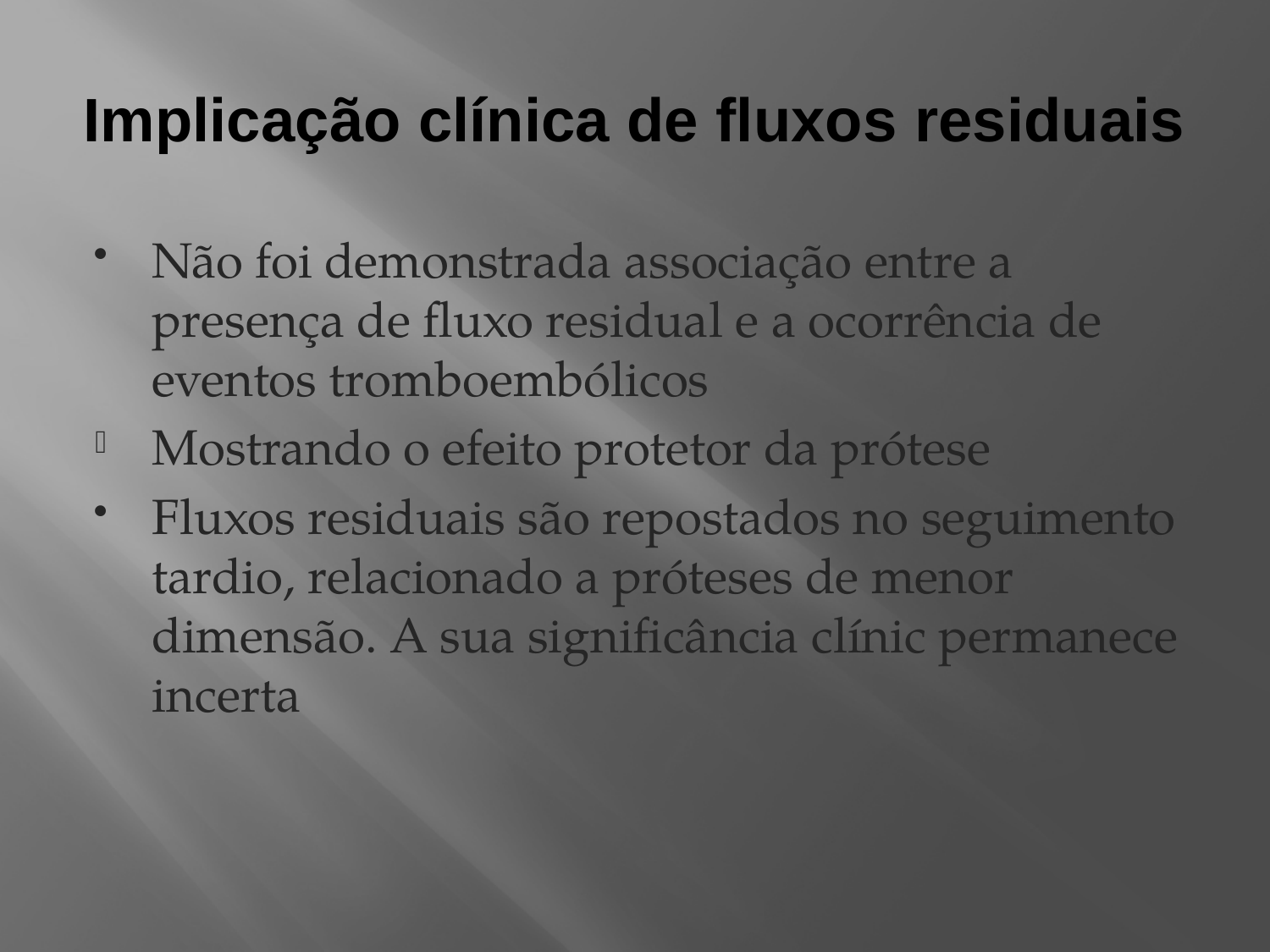

# Implicação clínica de fluxos residuais
Não foi demonstrada associação entre a presença de fluxo residual e a ocorrência de eventos tromboembólicos
Mostrando o efeito protetor da prótese
Fluxos residuais são repostados no seguimento tardio, relacionado a próteses de menor dimensão. A sua significância clínic permanece incerta